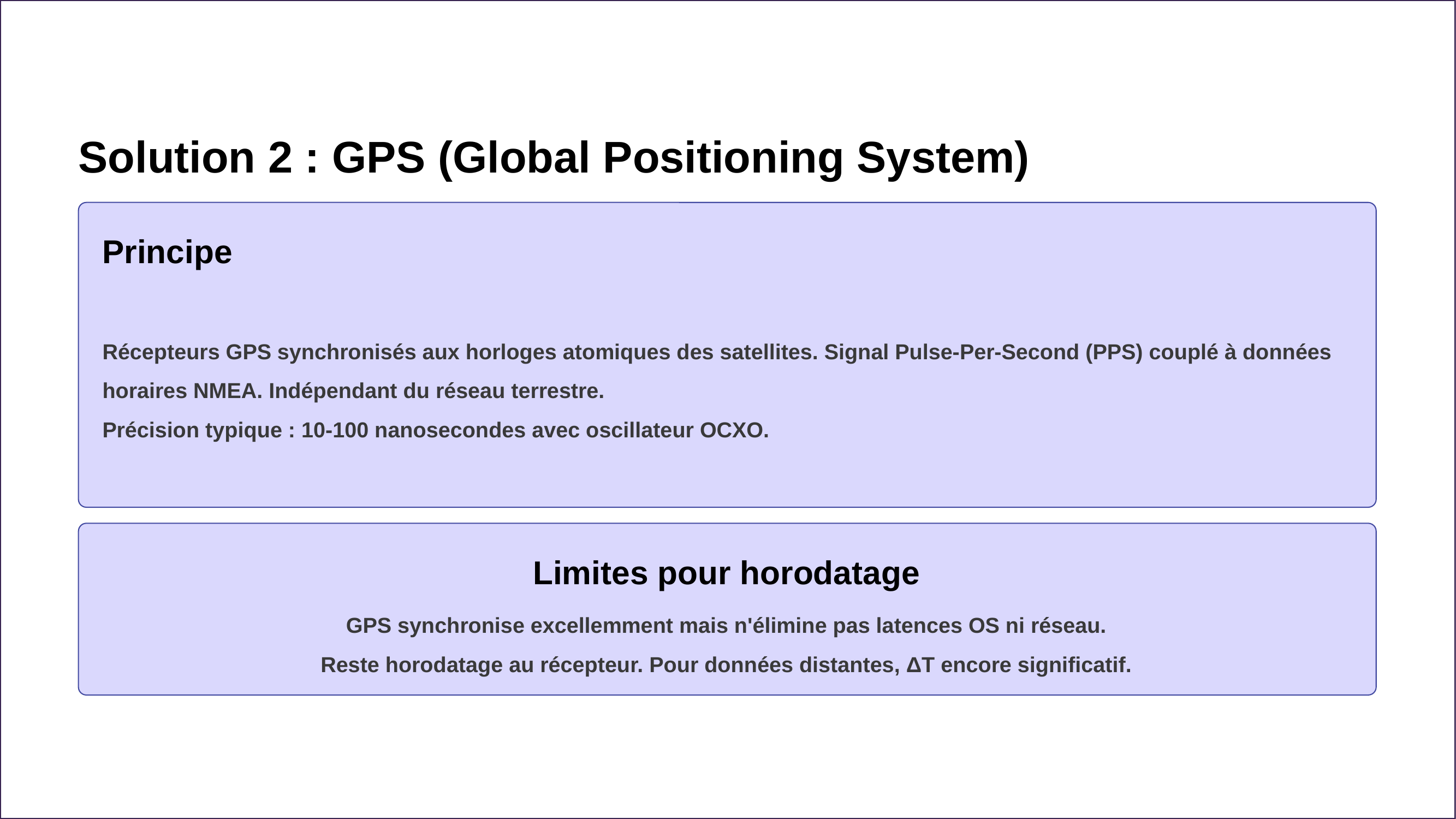

Solution 2 : GPS (Global Positioning System)

Principe
Récepteurs GPS synchronisés aux horloges atomiques des satellites. Signal Pulse-Per-Second (PPS) couplé à données horaires NMEA. Indépendant du réseau terrestre.
Précision typique : 10-100 nanosecondes avec oscillateur OCXO.

Limites pour horodatage
GPS synchronise excellemment mais n'élimine pas latences OS ni réseau.
Reste horodatage au récepteur. Pour données distantes, ΔT encore significatif.